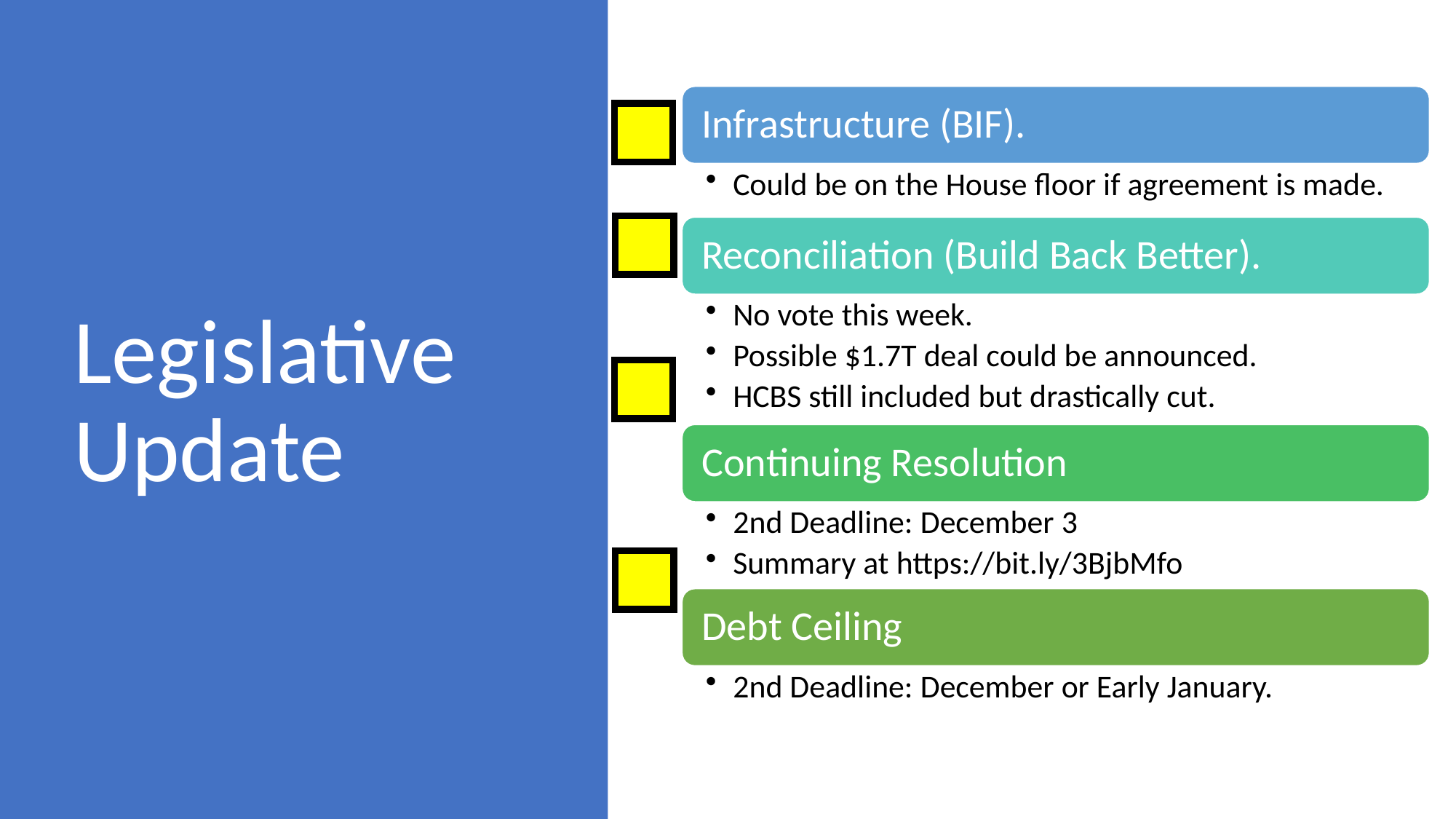

# Legislative Update
Infrastructure (BIF).
Could be on the House floor if agreement is made.
Reconciliation (Build Back Better).
No vote this week.
Possible $1.7T deal could be announced.
HCBS still included but drastically cut.
Continuing Resolution
2nd Deadline: December 3
Summary at https://bit.ly/3BjbMfo
Debt Ceiling
2nd Deadline: December or Early January.